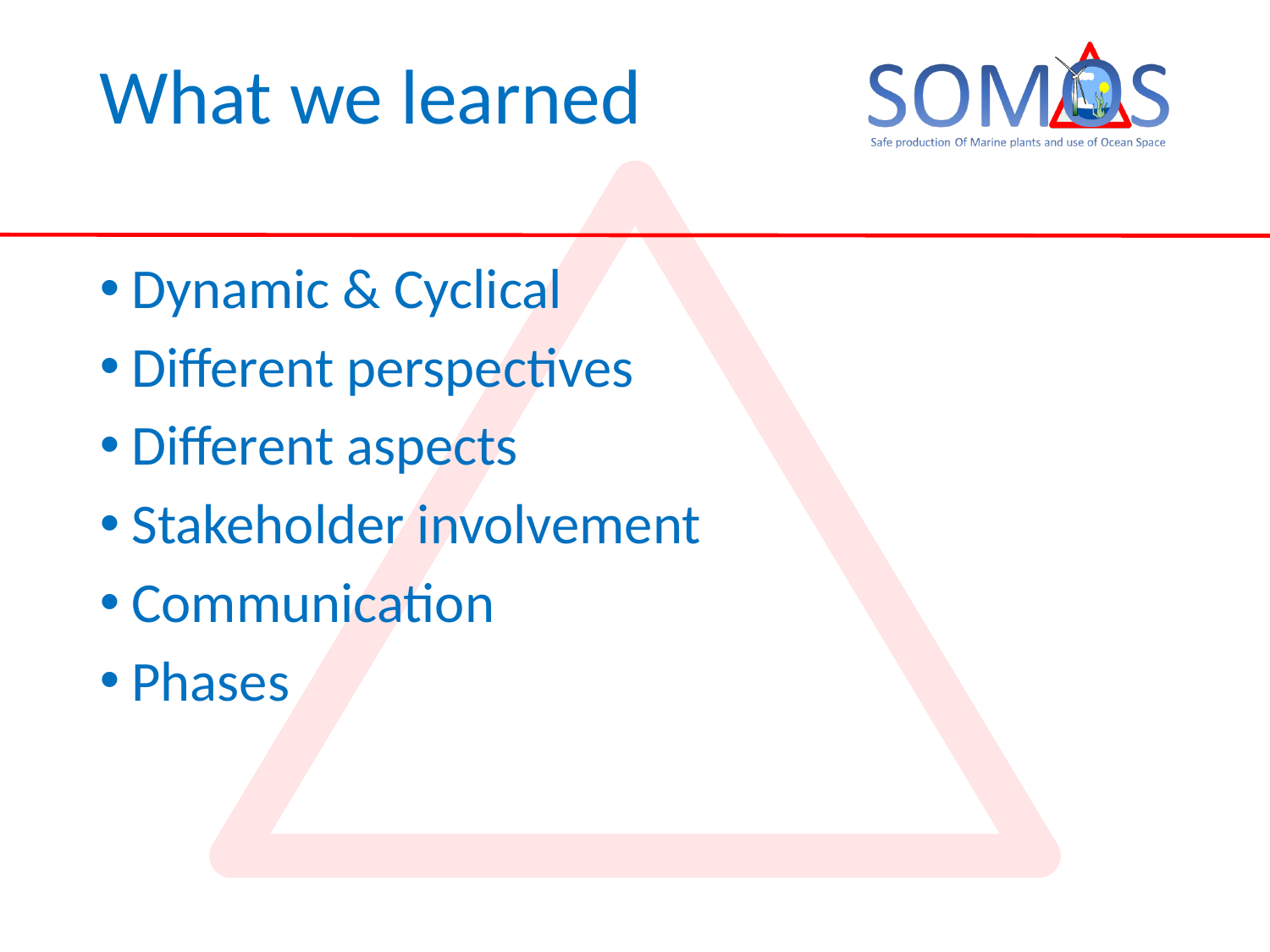

# What we learned
Dynamic & Cyclical
Different perspectives
Different aspects
Stakeholder involvement
Communication
Phases